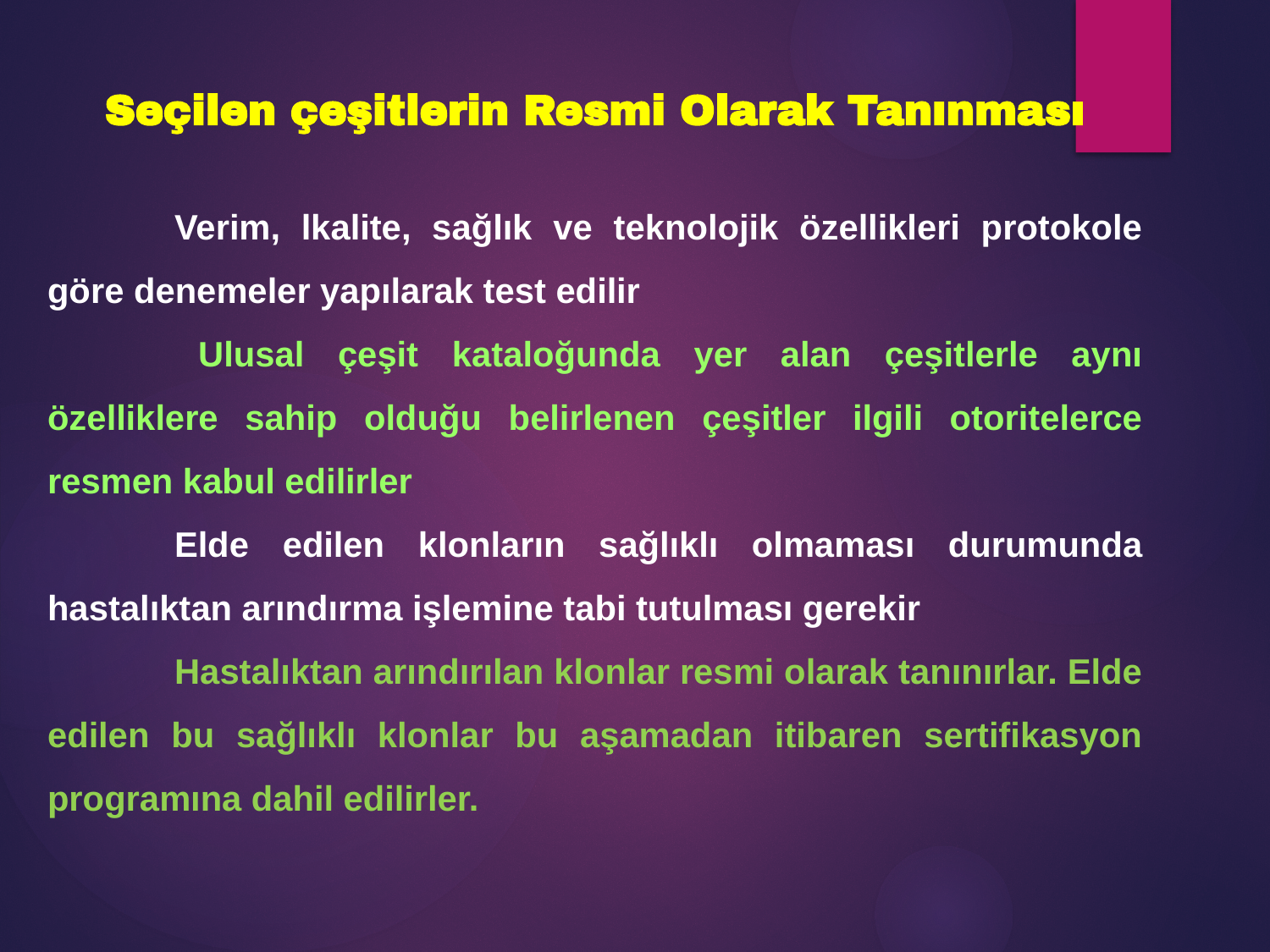

Seçilen çeşitlerin Resmi Olarak Tanınması

	Verim, lkalite, sağlık ve teknolojik özellikleri protokole göre denemeler yapılarak test edilir
 	Ulusal çeşit kataloğunda yer alan çeşitlerle aynı özelliklere sahip olduğu belirlenen çeşitler ilgili otoritelerce resmen kabul edilirler
	Elde edilen klonların sağlıklı olmaması durumunda hastalıktan arındırma işlemine tabi tutulması gerekir
	Hastalıktan arındırılan klonlar resmi olarak tanınırlar. Elde edilen bu sağlıklı klonlar bu aşamadan itibaren sertifikasyon programına dahil edilirler.